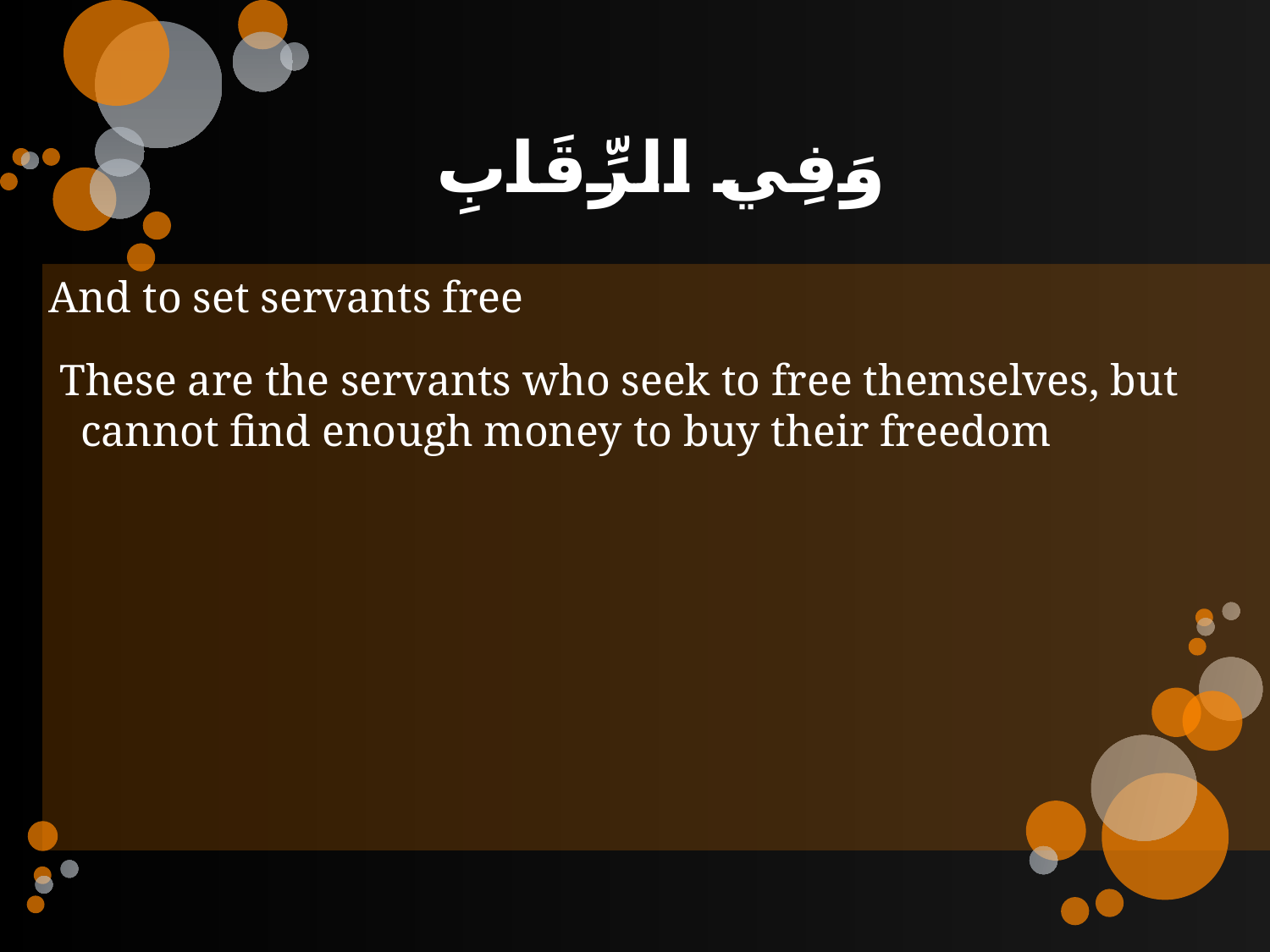

# وَفِي الرِّقَابِ
And to set servants free
 These are the servants who seek to free themselves, but cannot find enough money to buy their freedom